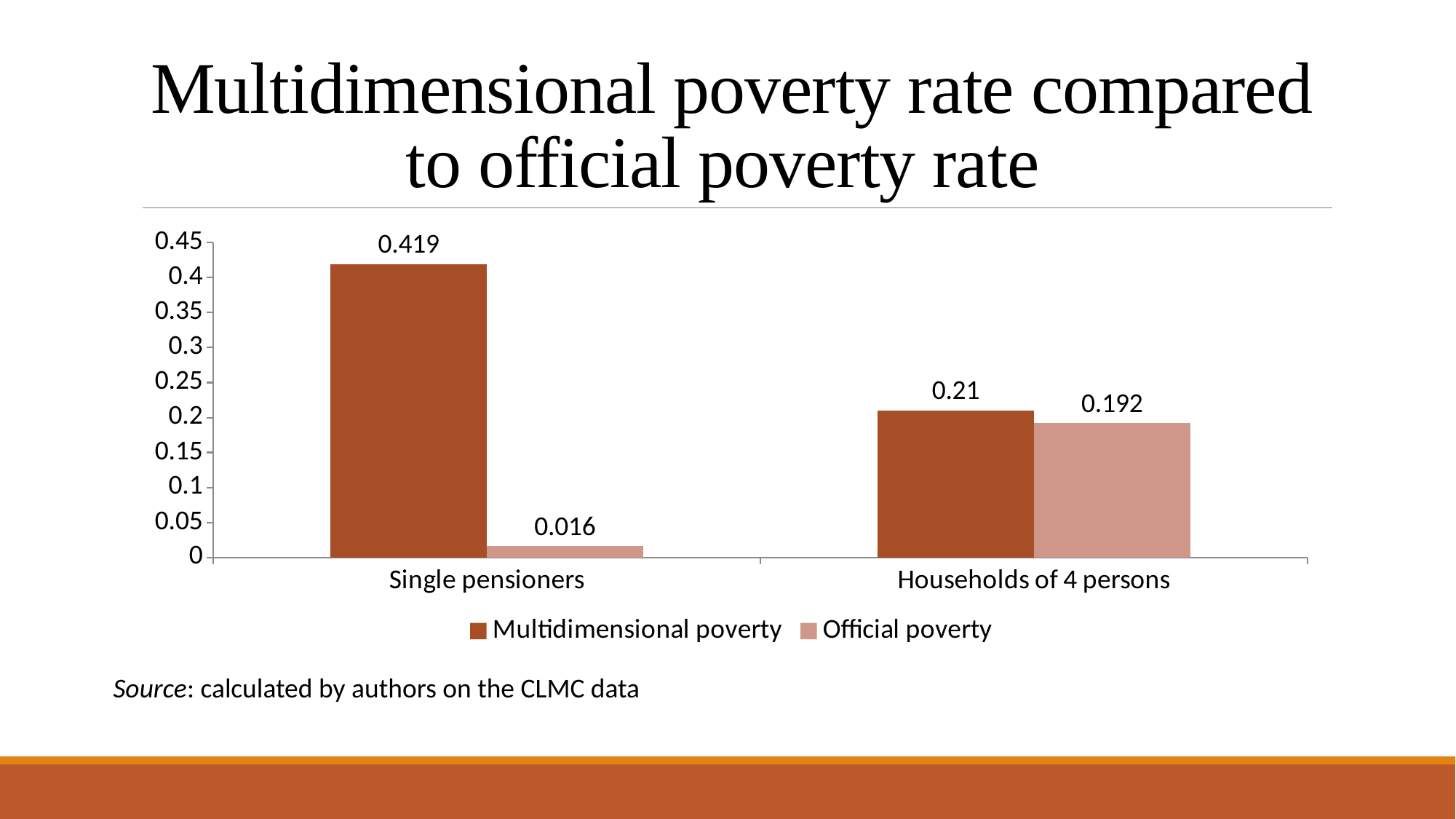

# Multidimensional poverty rate compared to official poverty rate

### Chart

| Category | Multidimensional poverty | Official poverty |
|---|---|---|
| Single pensioners | 0.4190000000000001 | 0.016000000000000007 |
| Households of 4 persons | 0.21000000000000005 | 0.192 |
Source: calculated by authors on the CLMC data